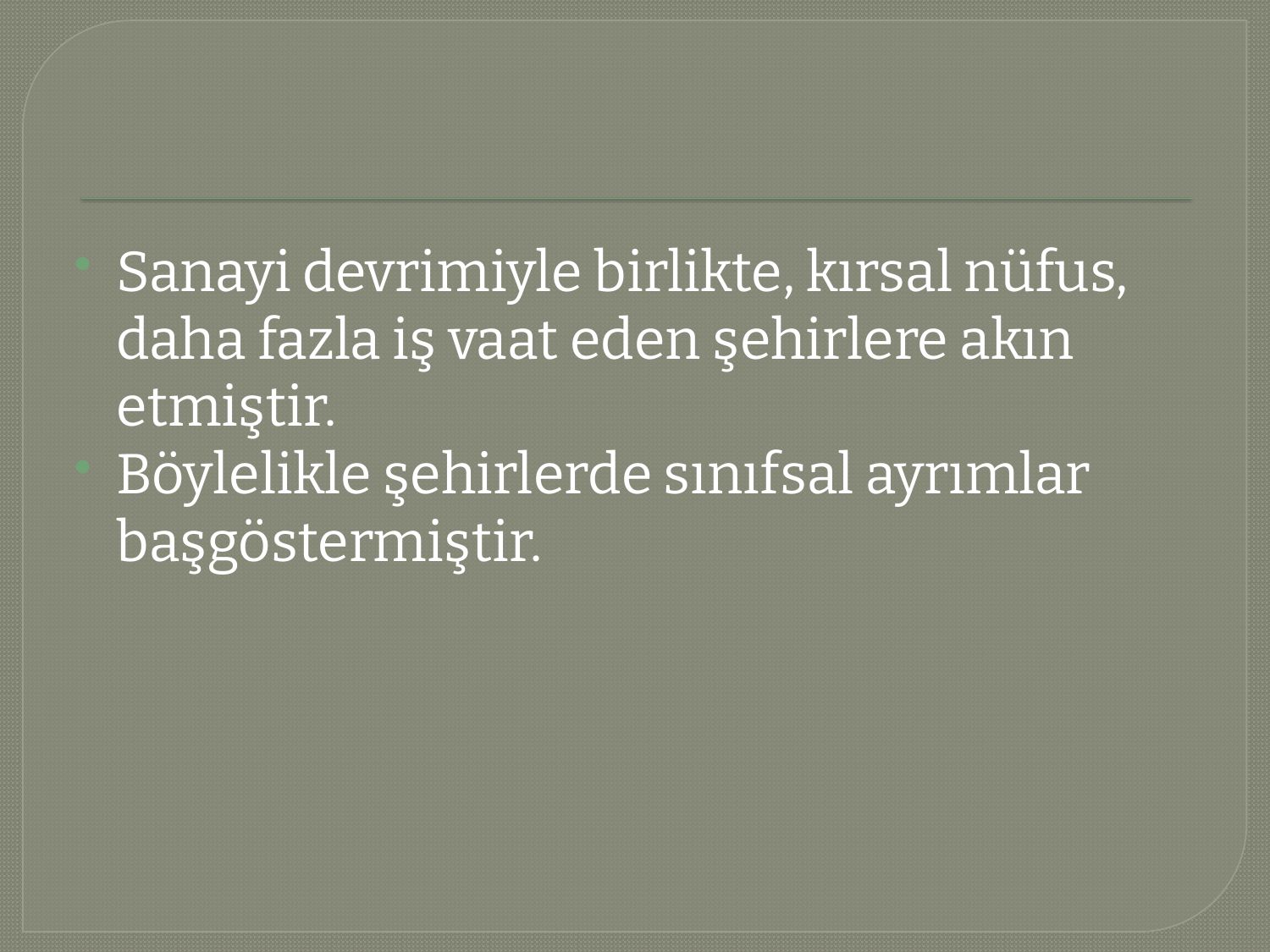

#
Sanayi devrimiyle birlikte, kırsal nüfus, daha fazla iş vaat eden şehirlere akın etmiştir.
Böylelikle şehirlerde sınıfsal ayrımlar başgöstermiştir.